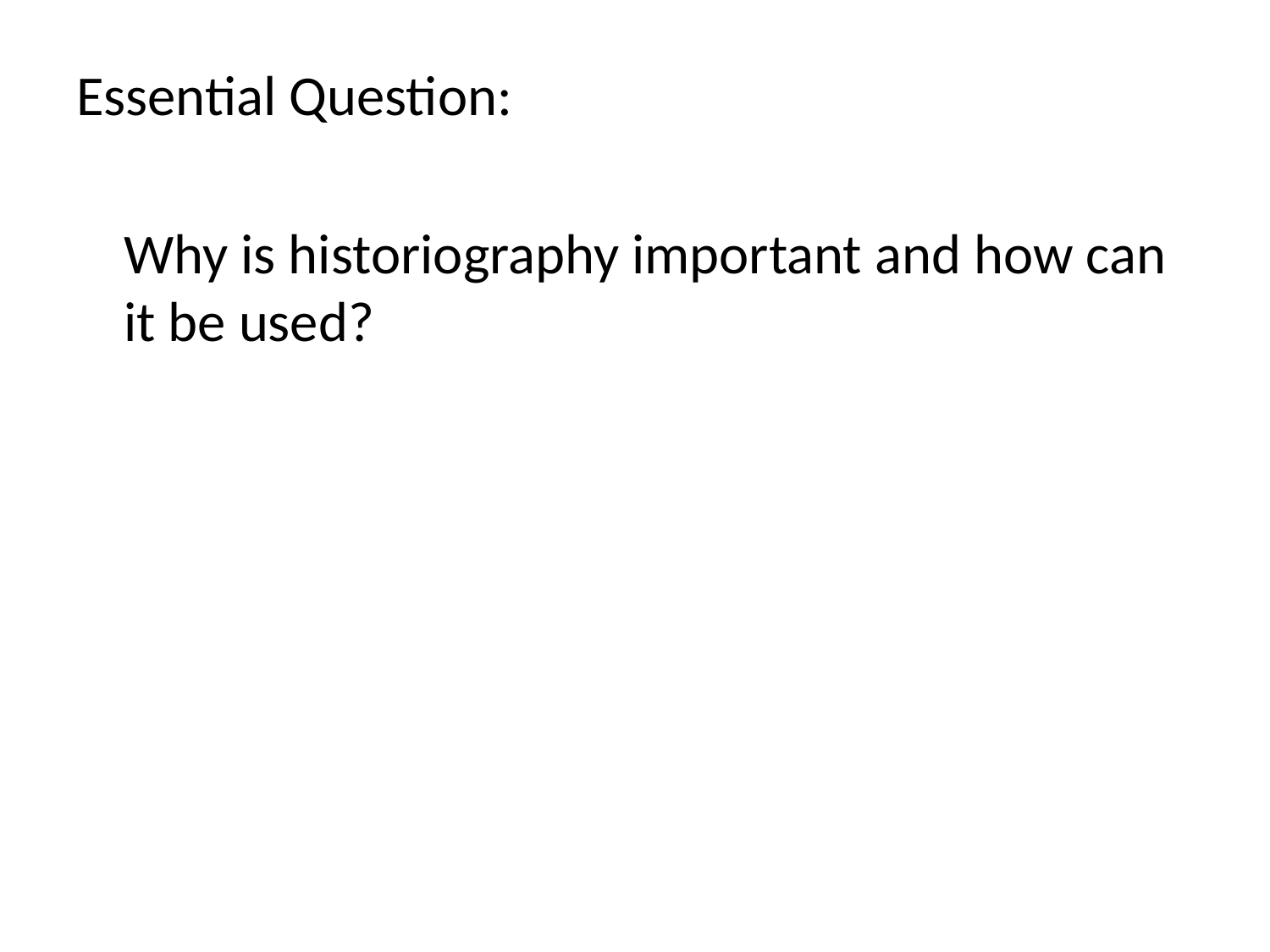

Essential Question:

	Why is historiography important and how can it be used?